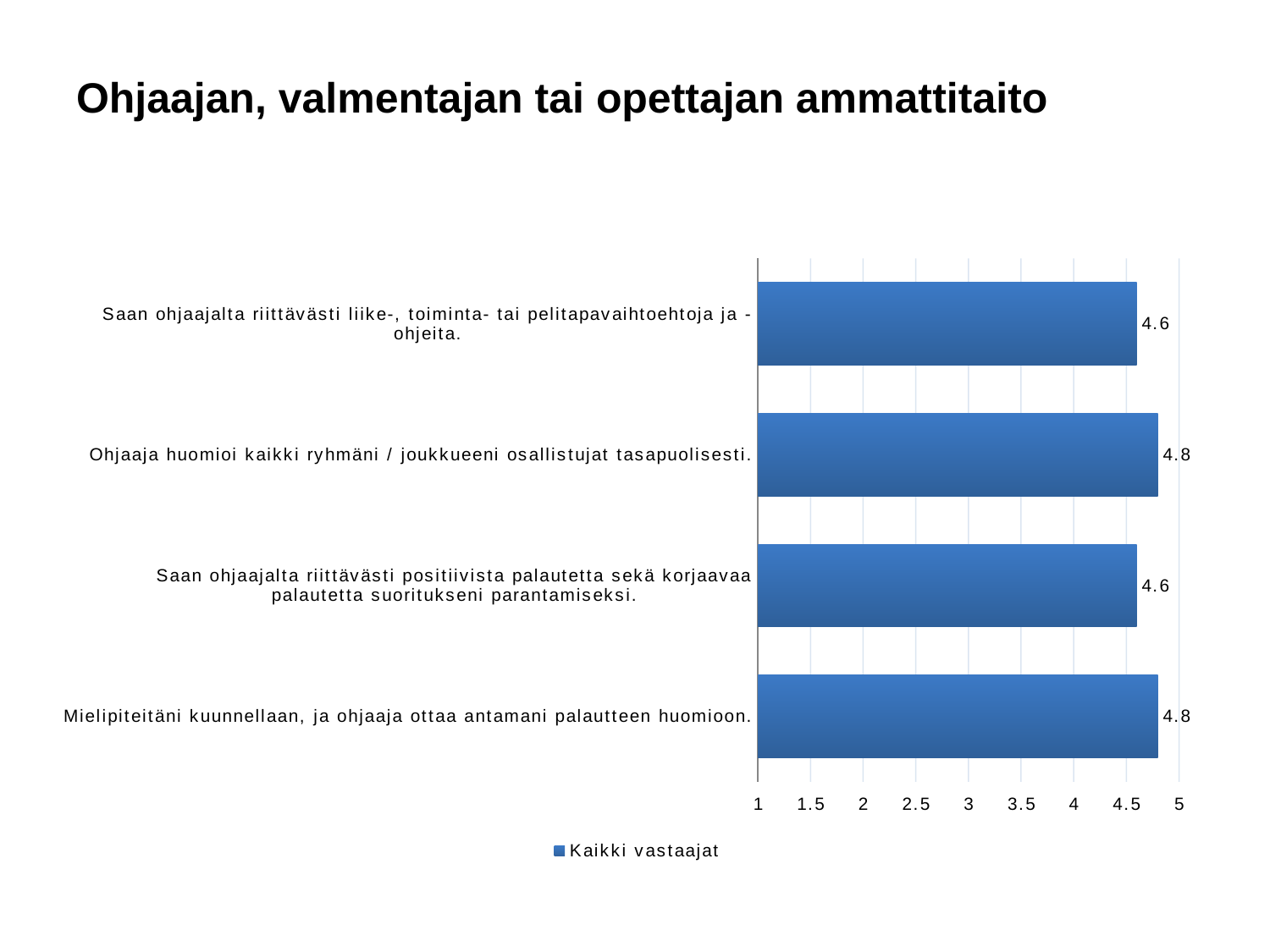

# Ohjaajan, valmentajan tai opettajan ammattitaito

### Chart

| Category | Kaikki vastaajat |
|---|---|
| Saan ohjaajalta riittävästi liike-, toiminta- tai pelitapavaihtoehtoja ja -ohjeita. | 4.6 |
| Ohjaaja huomioi kaikki ryhmäni / joukkueeni osallistujat tasapuolisesti. | 4.8 |
| Saan ohjaajalta riittävästi positiivista palautetta sekä korjaavaa palautetta suoritukseni parantamiseksi. | 4.6 |
| Mielipiteitäni kuunnellaan, ja ohjaaja ottaa antamani palautteen huomioon. | 4.8 |